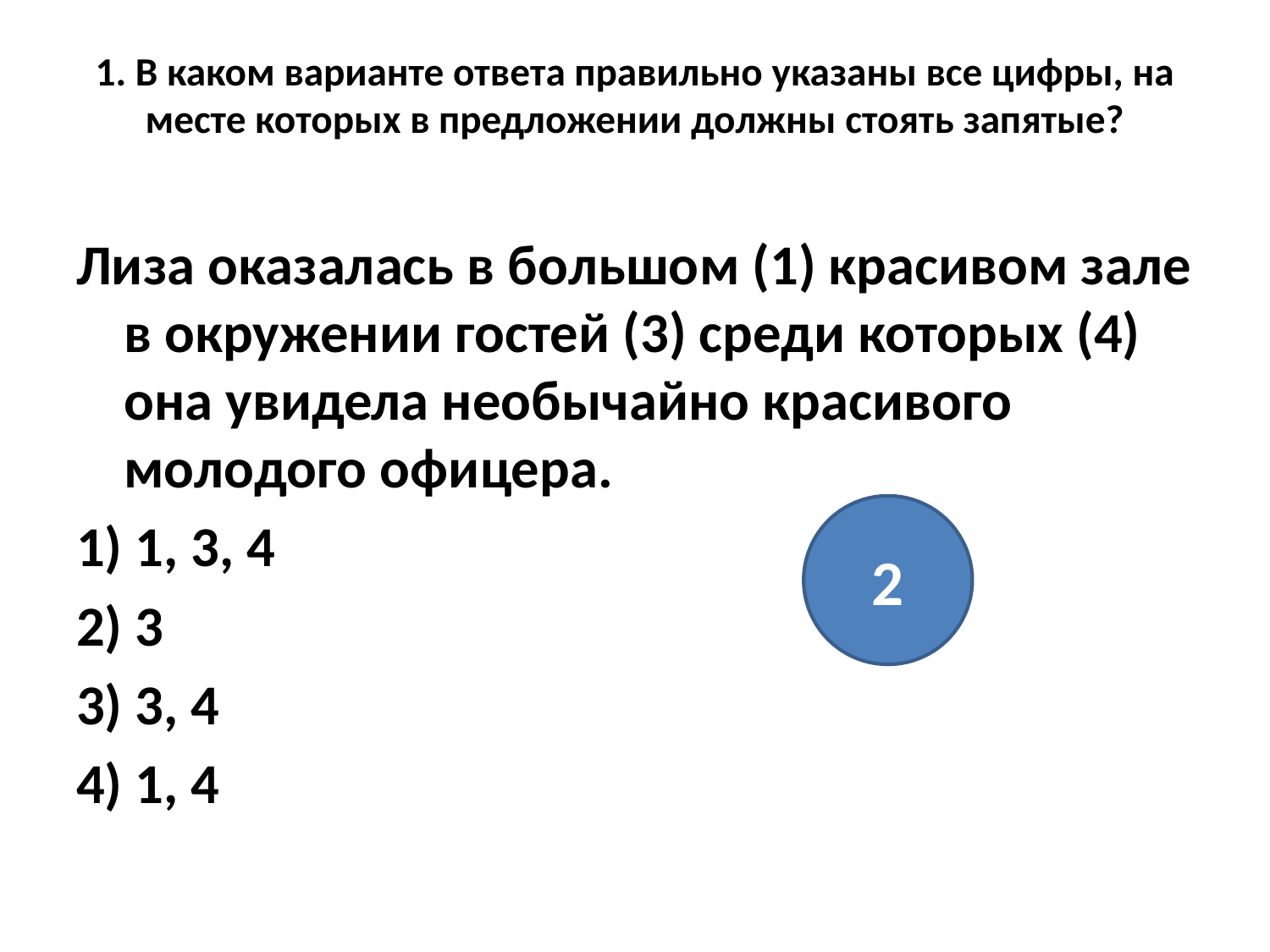

# 1. В каком варианте ответа правильно указаны все цифры, на месте которых в предложении должны стоять запятые?
Лиза оказалась в большом (1) красивом зале в окружении гостей (3) среди которых (4) она увидела необычайно красивого молодого офицера.
1) 1, 3, 4
2) 3
3) 3, 4
4) 1, 4

2